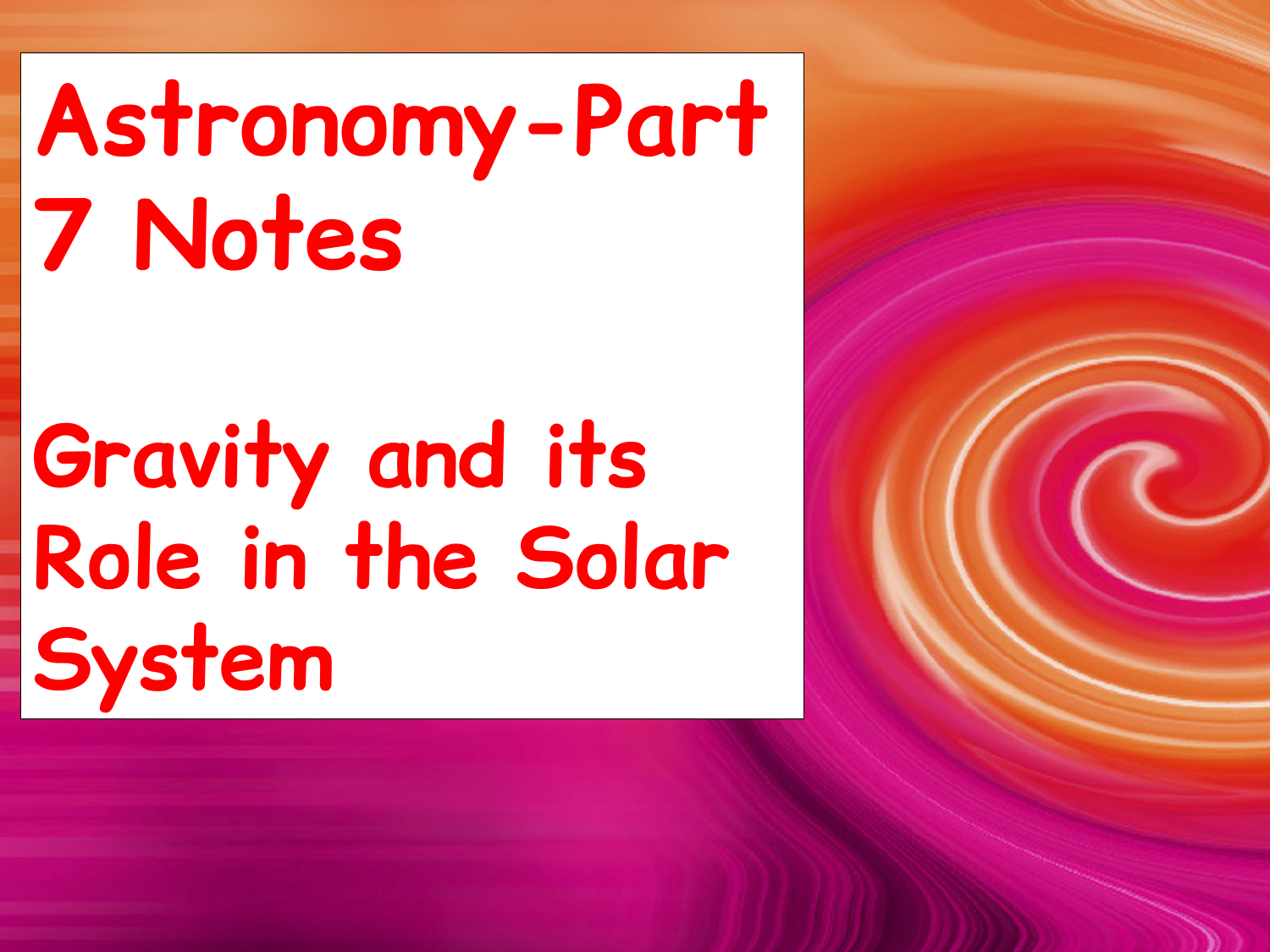

Astronomy-Part 7 Notes
Gravity and its Role in the Solar System